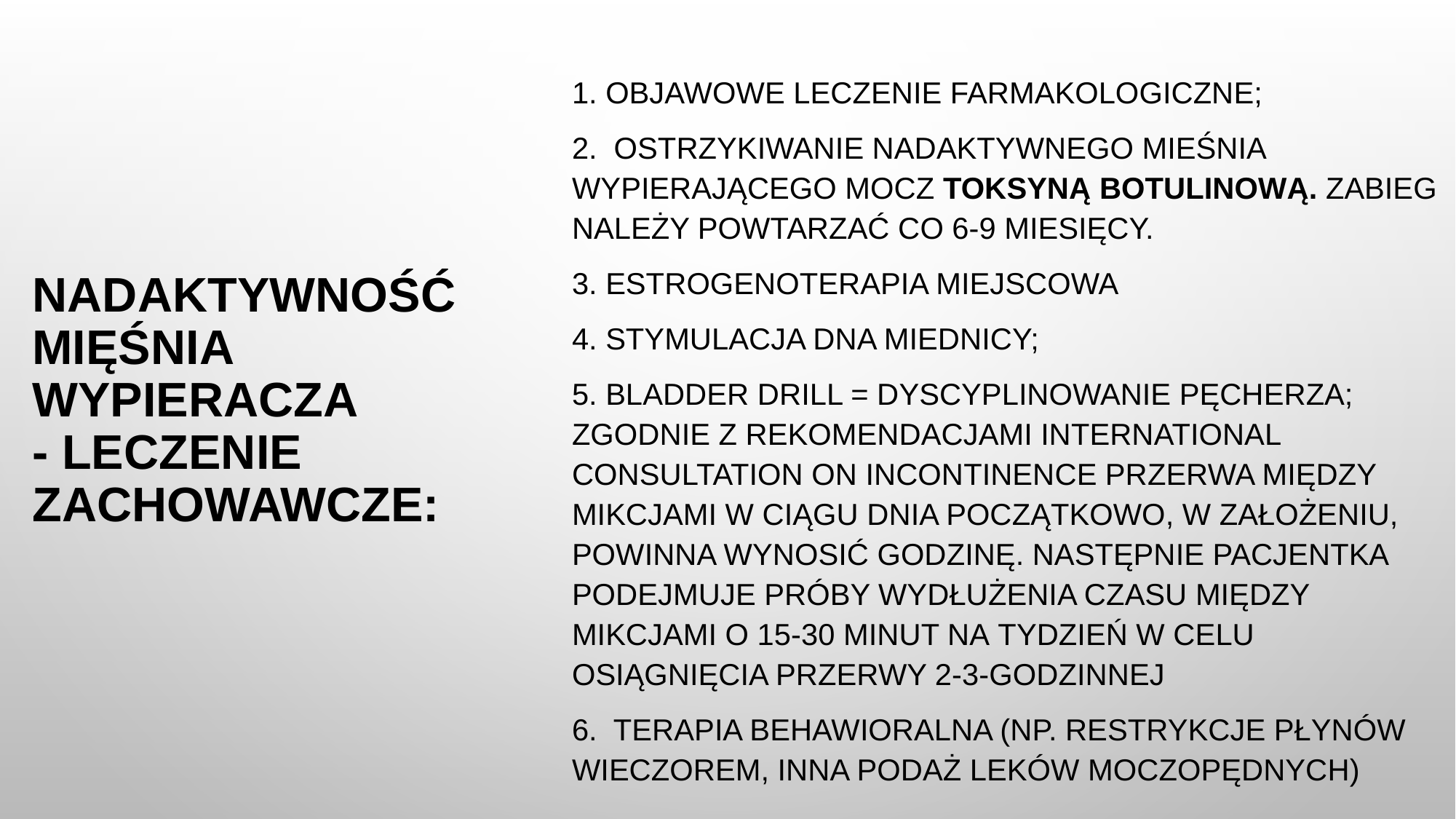

1. Objawowe leczenie farmakologiczne;
2.  ostrzykiwanie nadaktywnego mieśnia wypierającego mocz toksyną botulinową. zabieg należy powtarzać co 6-9 miesięcy.
3. Estrogenoterapia miejscowa
4. Stymulacja dna miednicy;
5. Bladder drill = dyscyplinowanie pęcherza; Zgodnie z rekomendacjami International Consultation on Incontinence przerwa między mikcjami w ciągu dnia początkowo, w założeniu, powinna wynosić godzinę. Następnie pacjentka podejmuje próby wydłużenia czasu między mikcjami o 15-30 minut na tydzień w celu osiągnięcia przerwy 2-3-godzinnej
6.  Terapia behawioralna (np. restrykcje płynów wieczorem, inna podaż leków moczopędnych)
# Nadaktywność mięśnia wypieracza - leczenie zachowawcze: